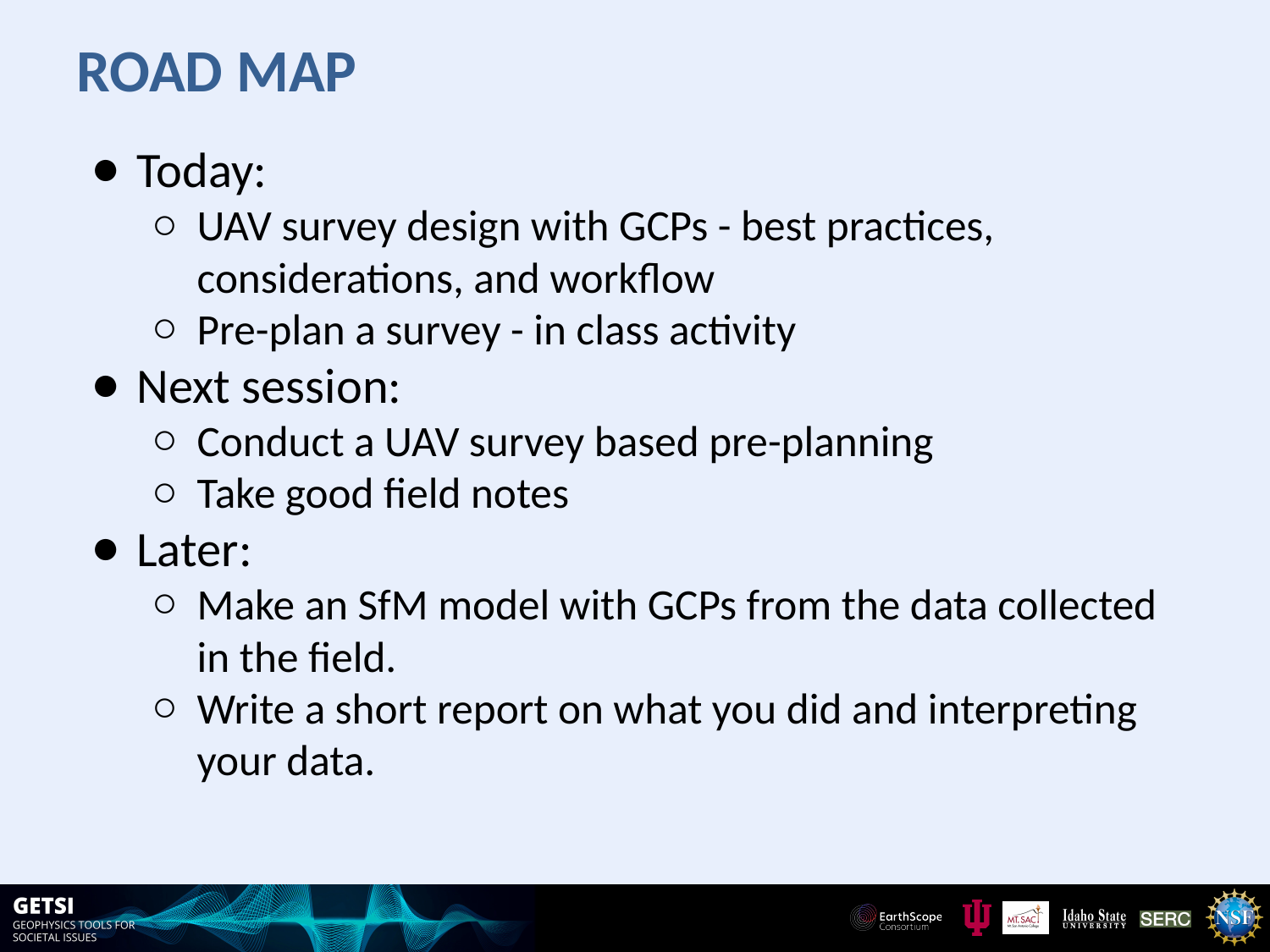

# Road Map
Today:
UAV survey design with GCPs - best practices, considerations, and workflow
Pre-plan a survey - in class activity
Next session:
Conduct a UAV survey based pre-planning
Take good field notes
Later:
Make an SfM model with GCPs from the data collected in the field.
Write a short report on what you did and interpreting your data.